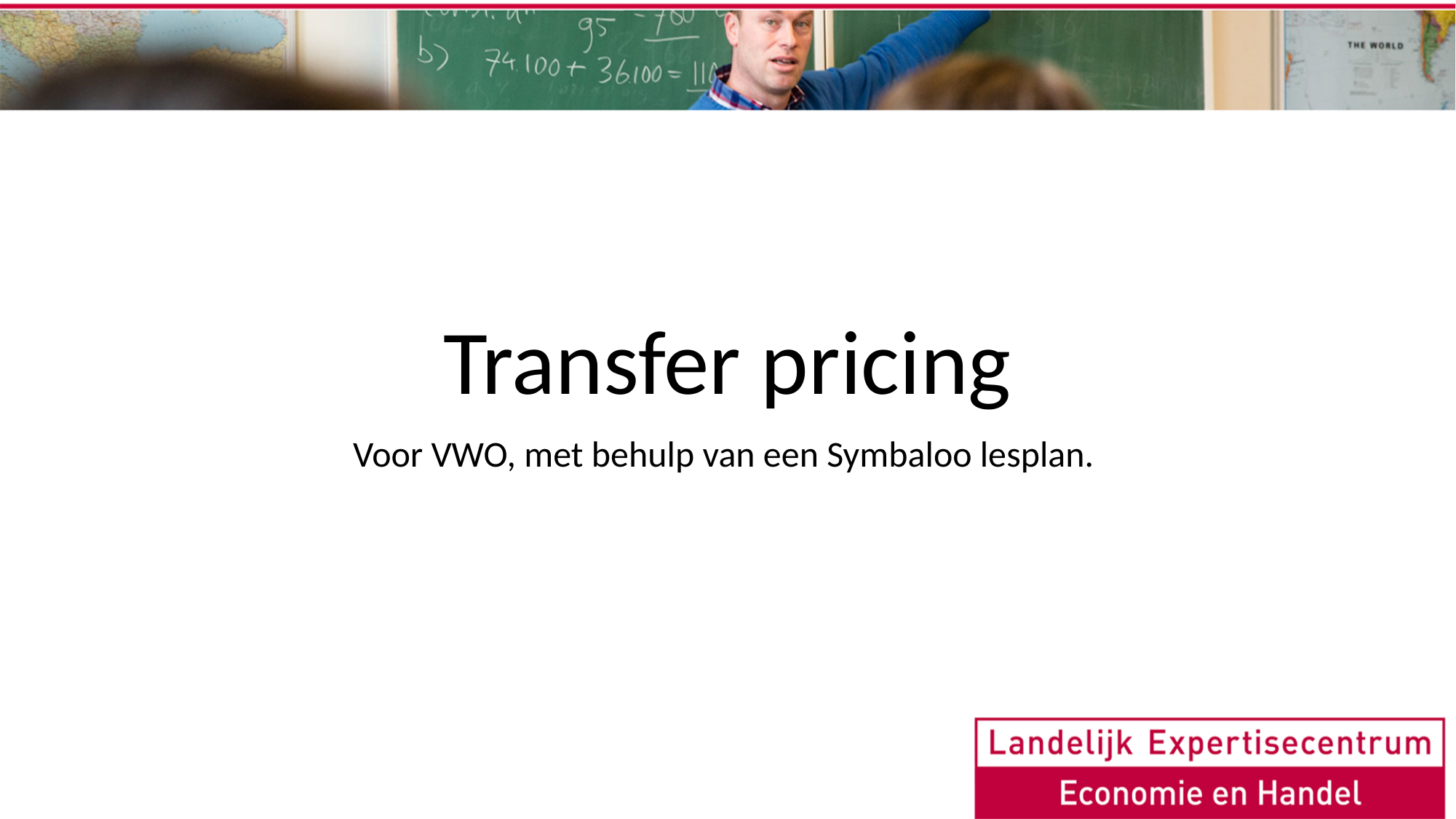

# Transfer pricing
Voor VWO, met behulp van een Symbaloo lesplan.